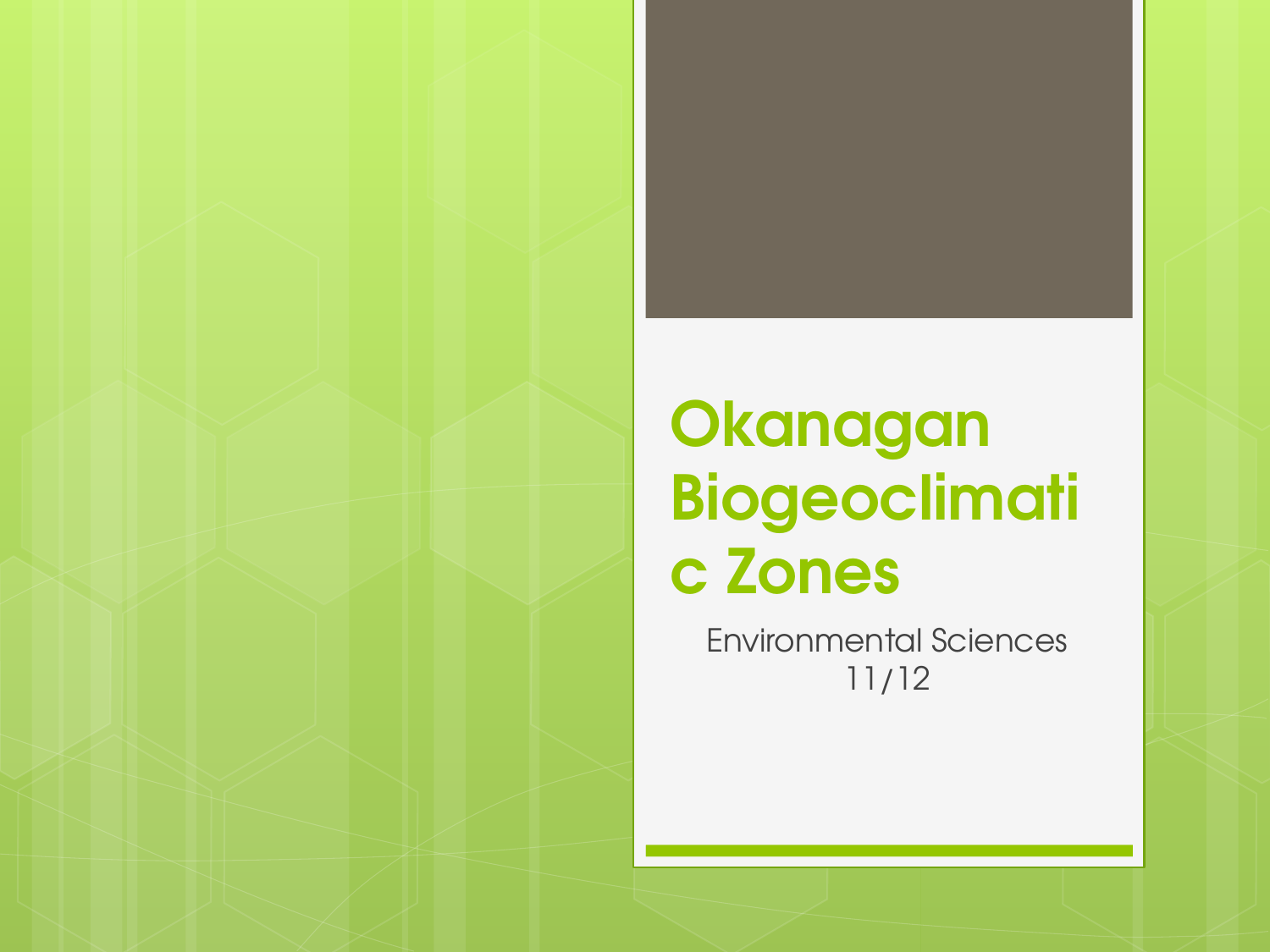

# Okanagan Biogeoclimatic Zones
Environmental Sciences 11/12